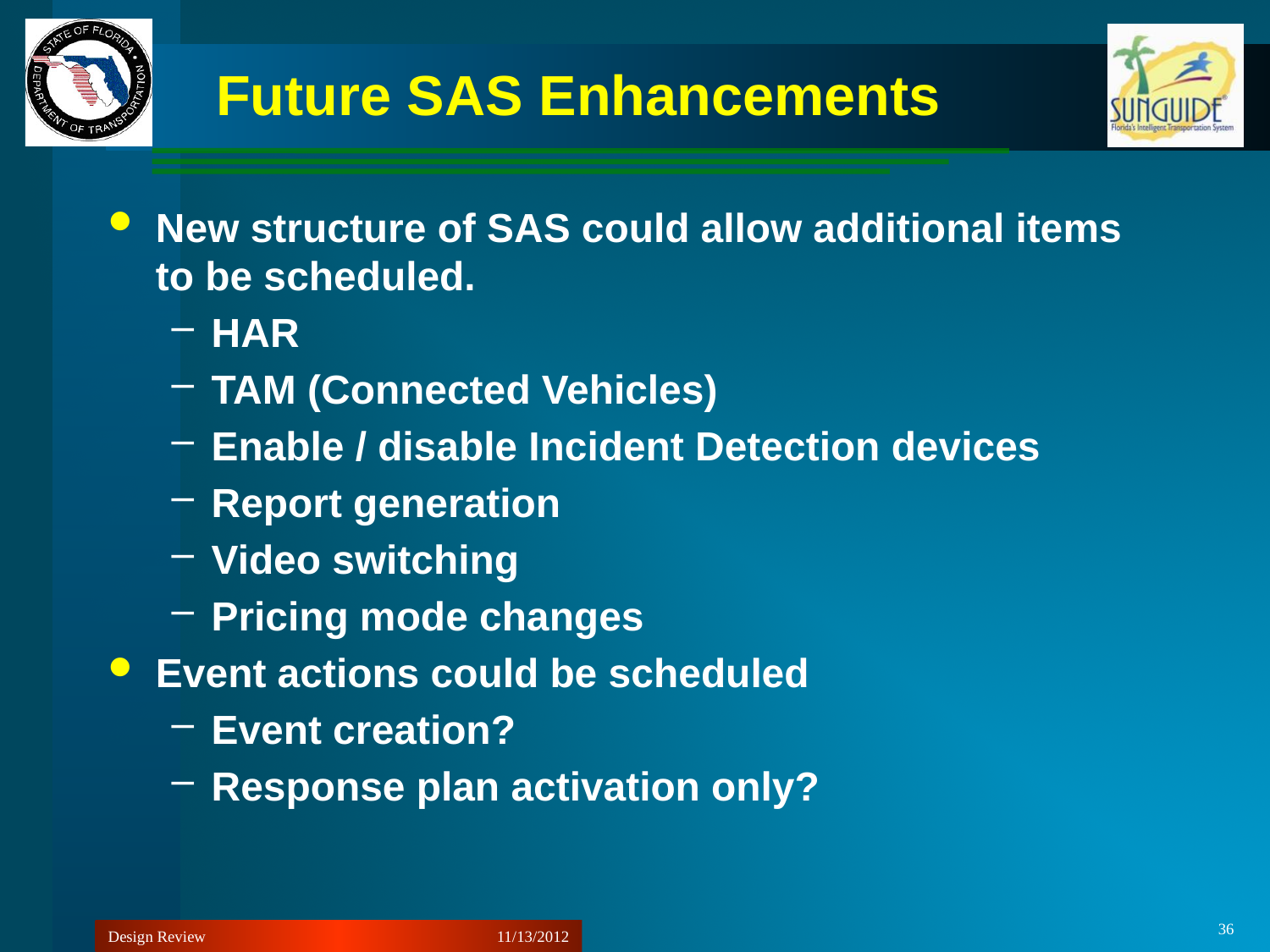

# Future SAS Enhancements
New structure of SAS could allow additional items to be scheduled.
HAR
TAM (Connected Vehicles)
Enable / disable Incident Detection devices
Report generation
Video switching
Pricing mode changes
Event actions could be scheduled
Event creation?
Response plan activation only?
36
Design Review
11/13/2012